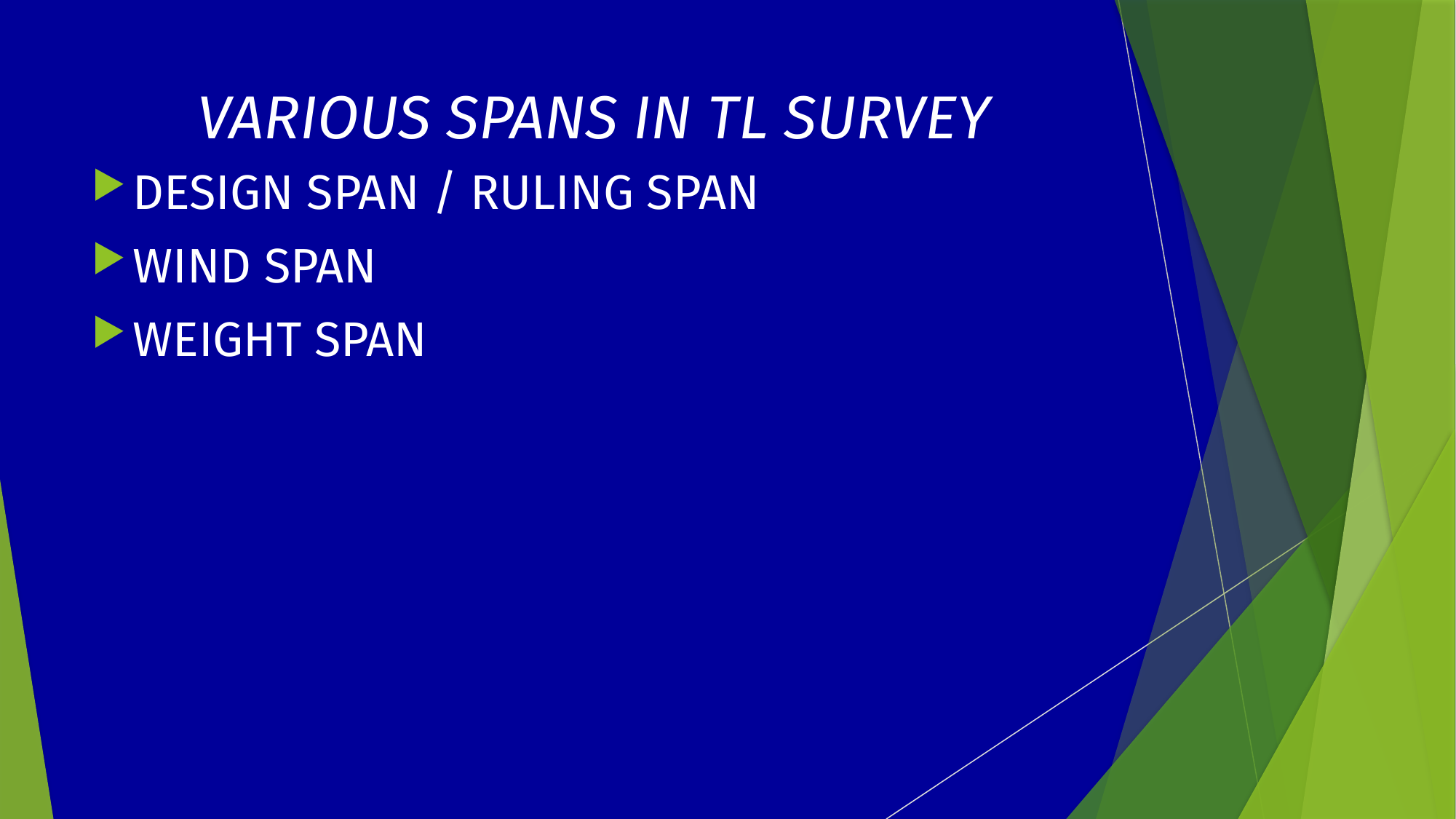

# VARIOUS SPANS IN TL SURVEY
DESIGN SPAN / RULING SPAN
WIND SPAN
WEIGHT SPAN